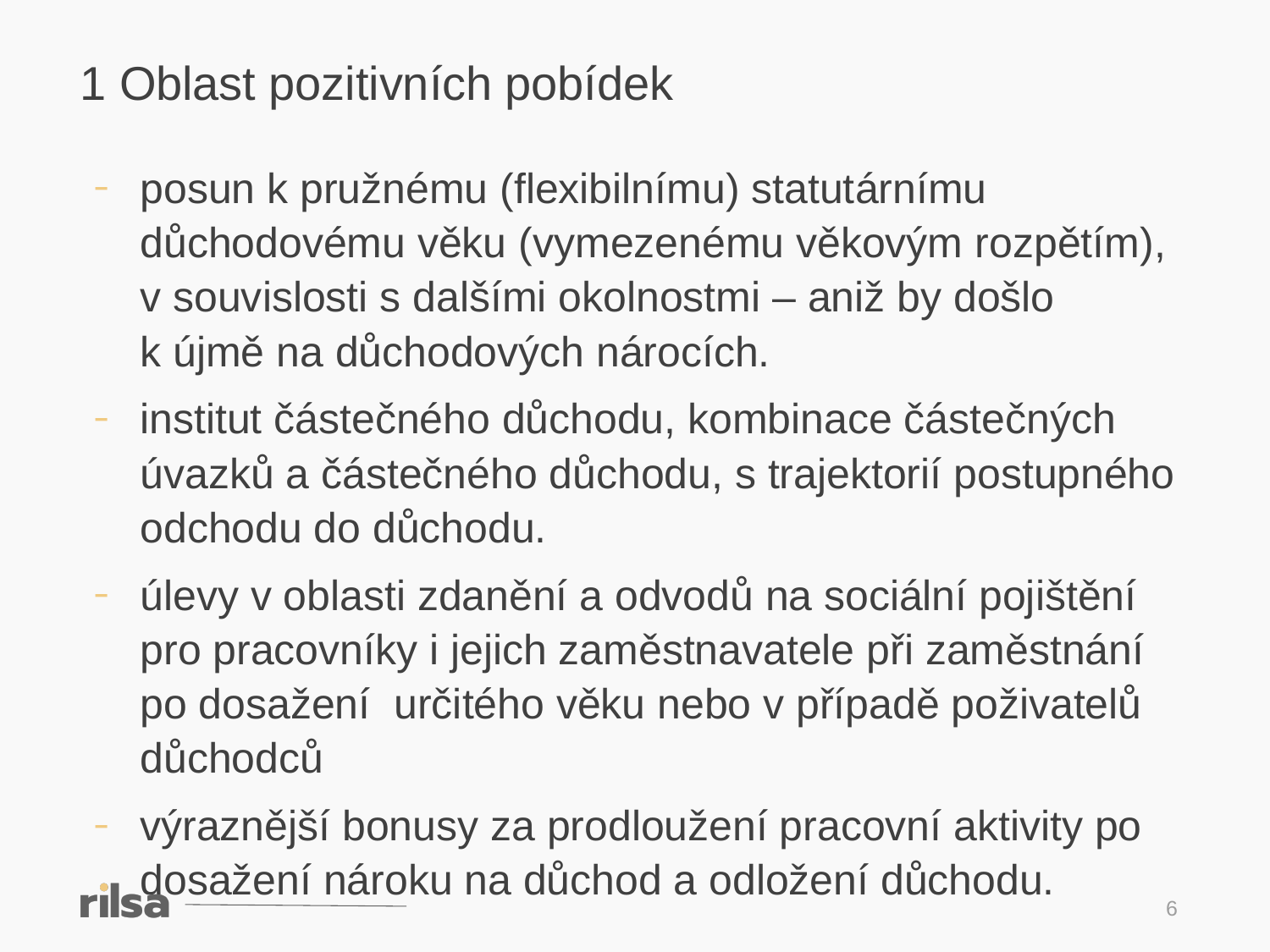

1 Oblast pozitivních pobídek

posun k pružnému (flexibilnímu) statutárnímu důchodovému věku (vymezenému věkovým rozpětím), v souvislosti s dalšími okolnostmi – aniž by došlo k újmě na důchodových nárocích.
institut částečného důchodu, kombinace částečných úvazků a částečného důchodu, s trajektorií postupného odchodu do důchodu.
úlevy v oblasti zdanění a odvodů na sociální pojištění pro pracovníky i jejich zaměstnavatele při zaměstnání  po dosažení  určitého věku nebo v případě poživatelů důchodců
výraznější bonusy za prodloužení pracovní aktivity po dosažení nároku na důchod a odložení důchodu.

6